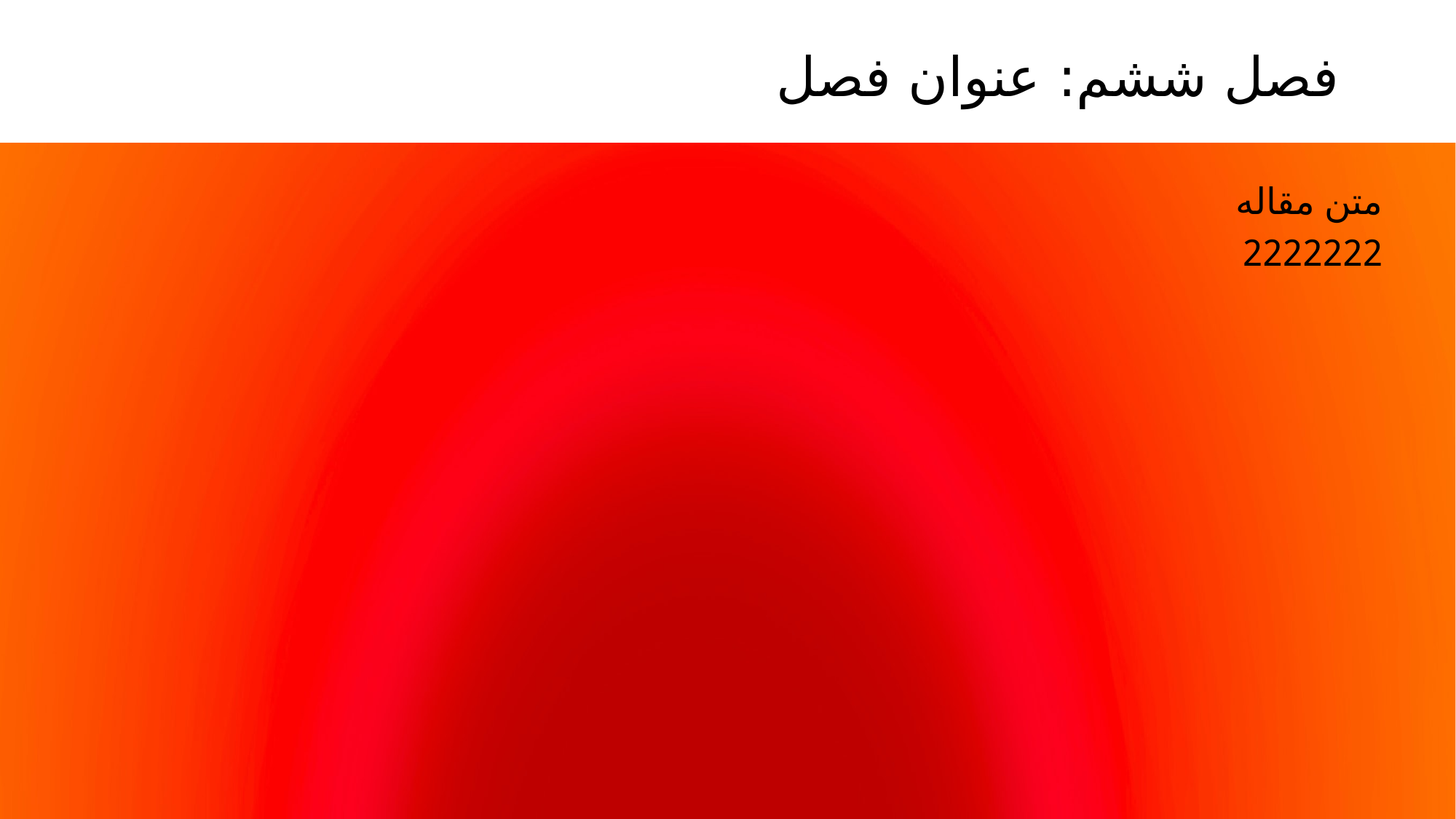

# فصل ششم: عنوان فصل
متن مقاله
2222222